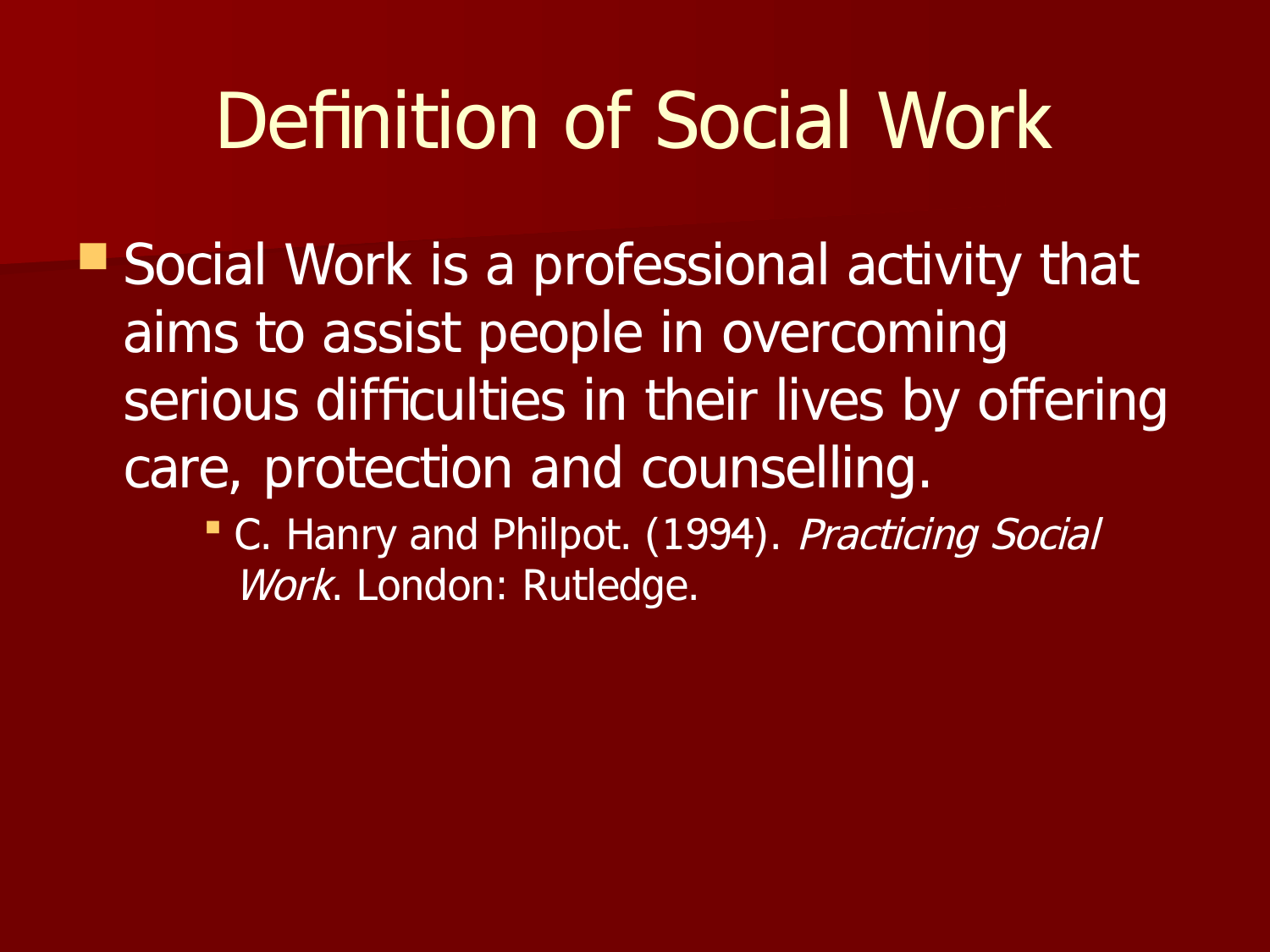

# Definition of Social Work
Social Work is a professional activity that aims to assist people in overcoming serious difficulties in their lives by offering care, protection and counselling.
C. Hanry and Philpot. (1994). Practicing Social Work. London: Rutledge.